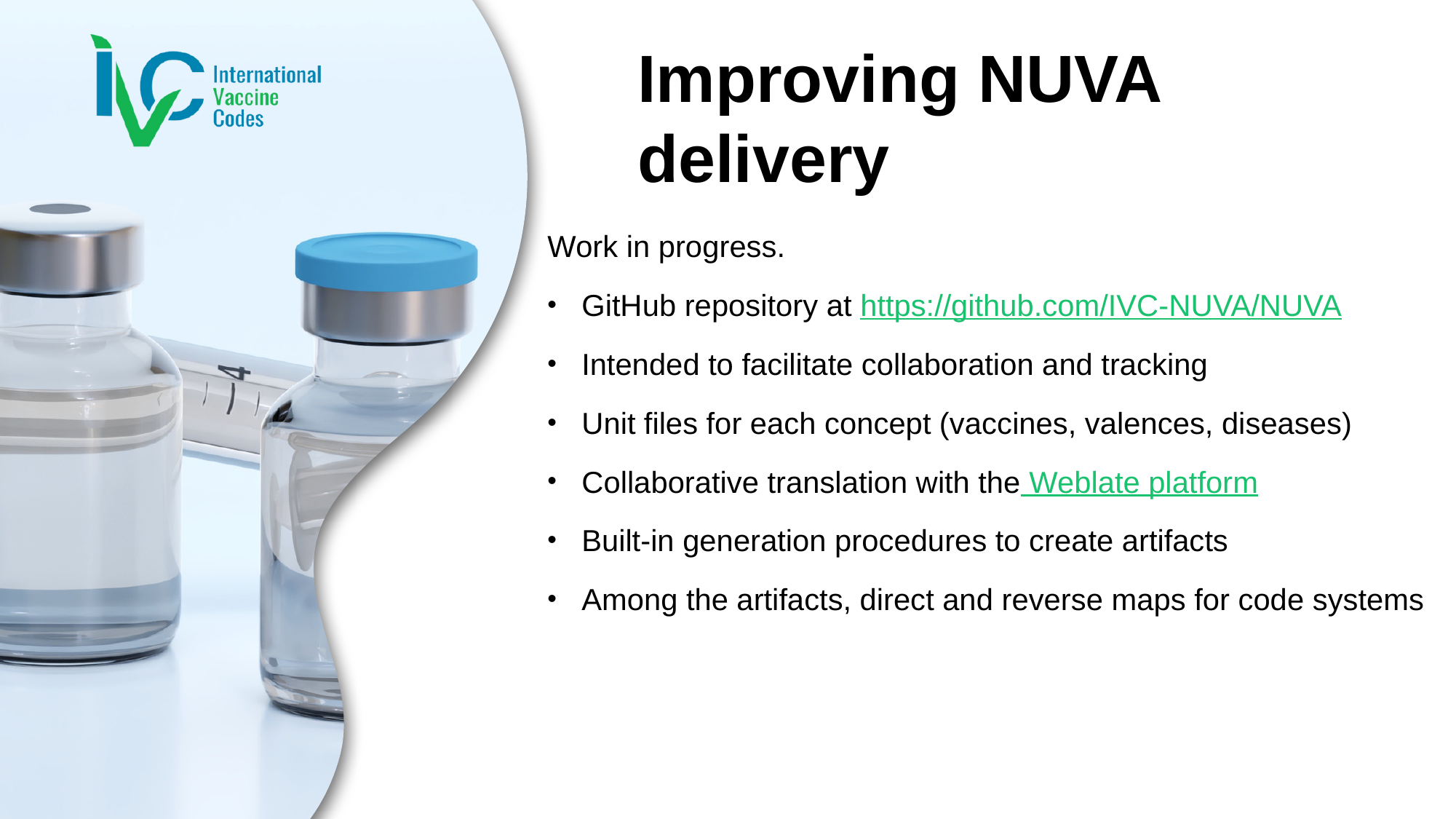

# Improving NUVA delivery
Work in progress.
GitHub repository at https://github.com/IVC-NUVA/NUVA
Intended to facilitate collaboration and tracking
Unit files for each concept (vaccines, valences, diseases)
Collaborative translation with the Weblate platform
Built-in generation procedures to create artifacts
Among the artifacts, direct and reverse maps for code systems